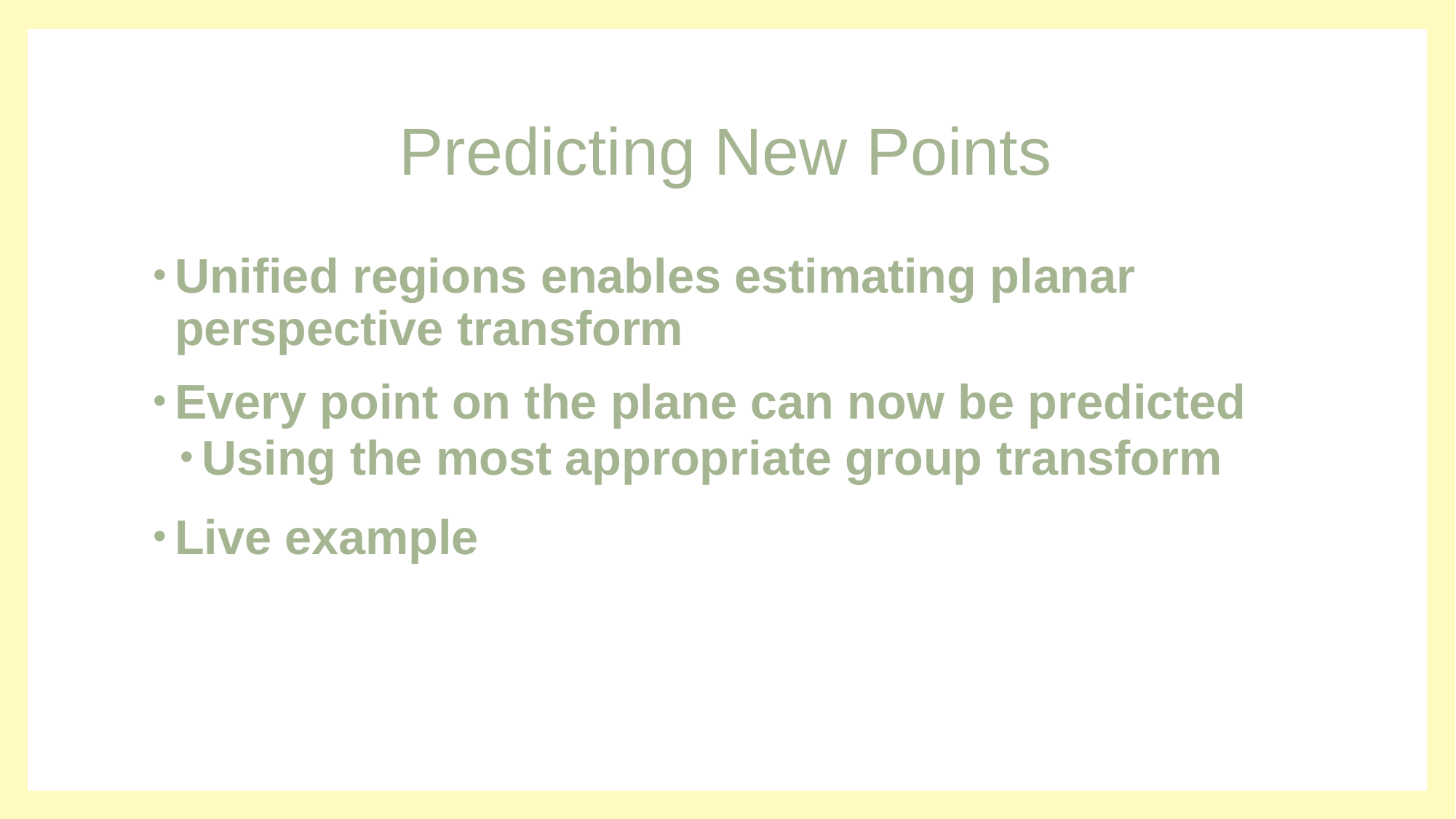

# Predicting New Points
Unified regions enables estimating planar perspective transform
Every point on the plane can now be predicted
Using the most appropriate group transform
Live example